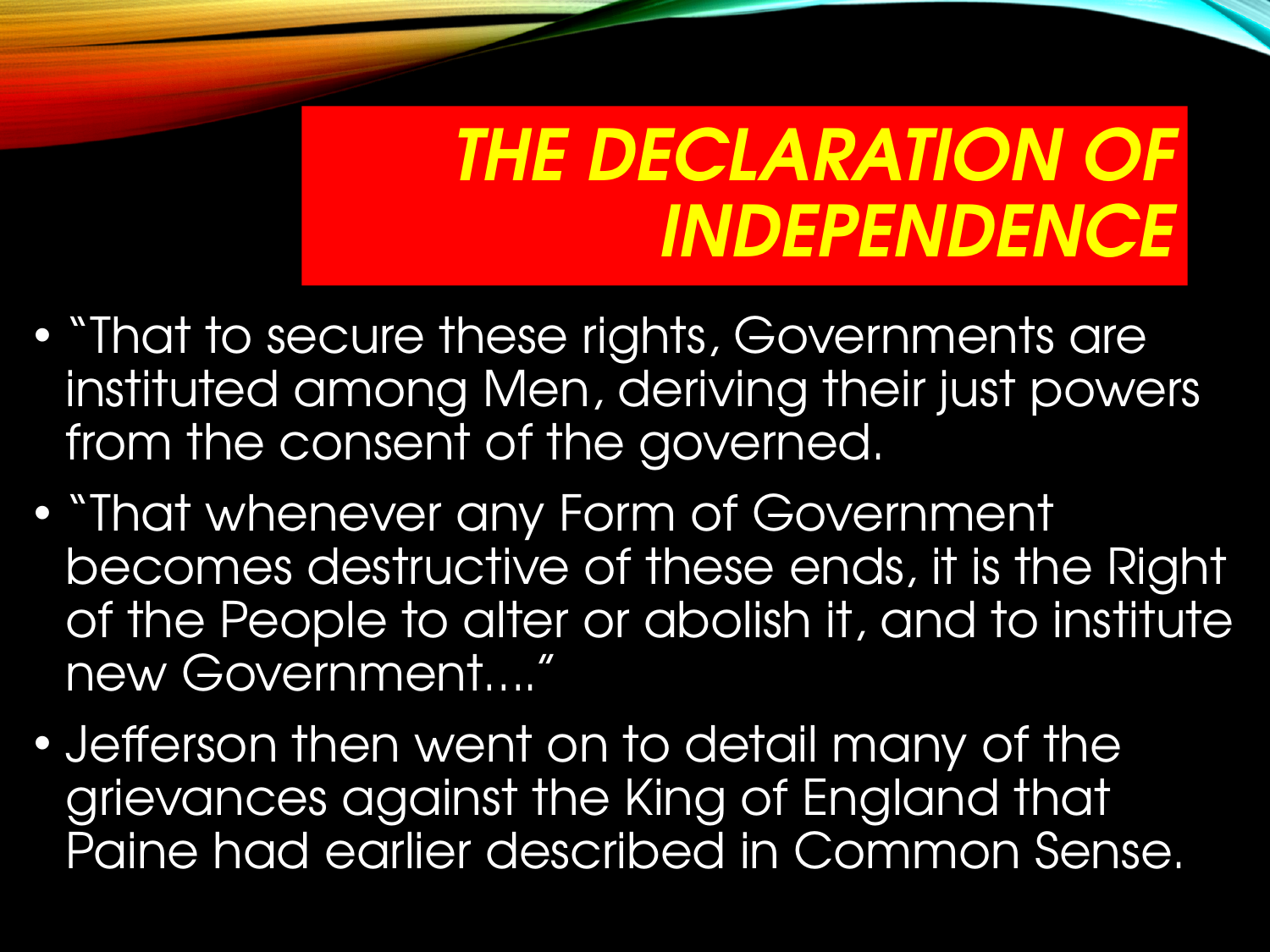

# The Declaration of Independence
“That to secure these rights, Governments are instituted among Men, deriving their just powers from the consent of the governed.
“That whenever any Form of Government becomes destructive of these ends, it is the Right of the People to alter or abolish it, and to institute new Government….”
Jefferson then went on to detail many of the grievances against the King of England that Paine had earlier described in Common Sense.